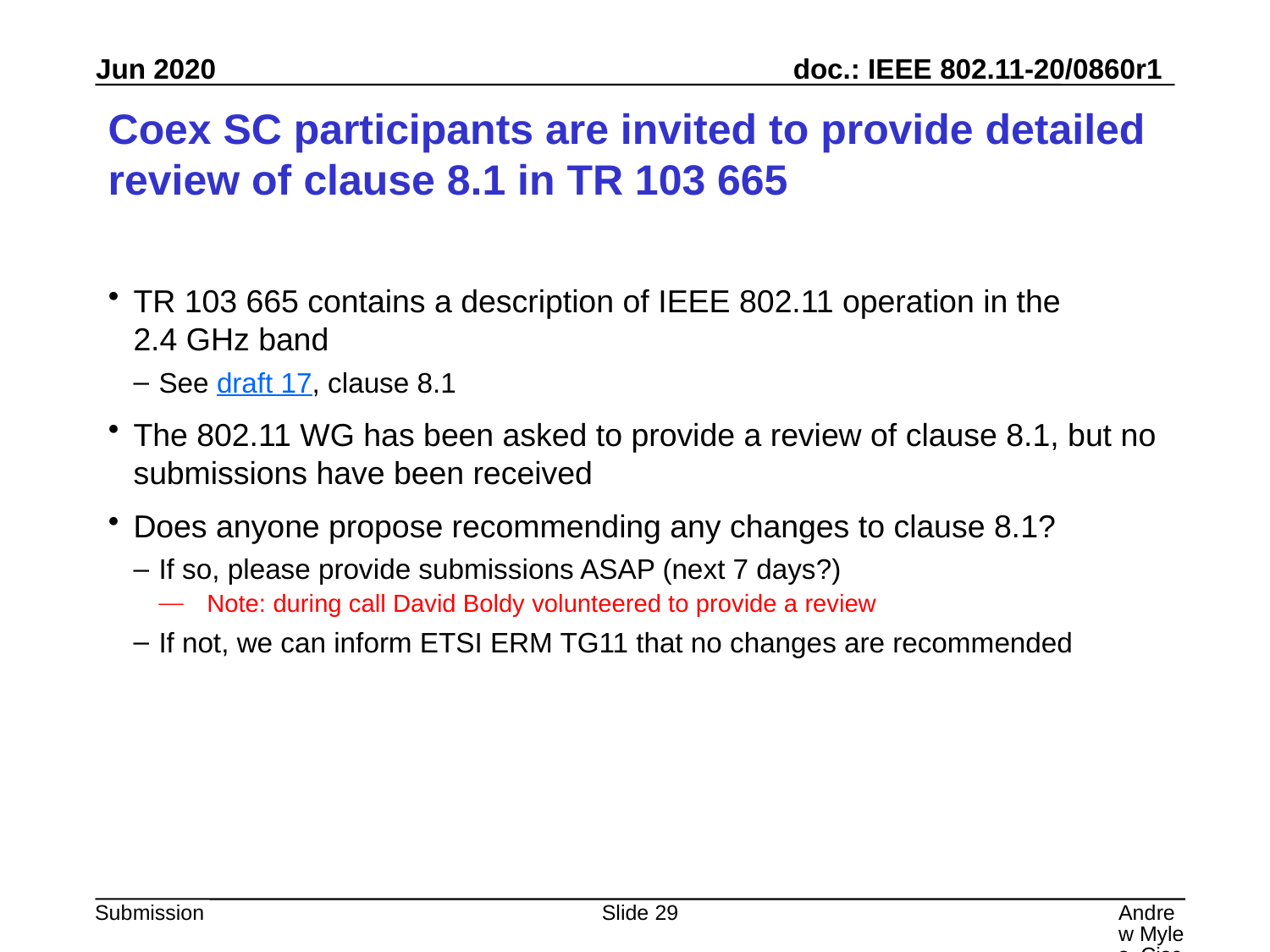

# Coex SC participants are invited to provide detailed review of clause 8.1 in TR 103 665
TR 103 665 contains a description of IEEE 802.11 operation in the
2.4 GHz band
See draft 17, clause 8.1
The 802.11 WG has been asked to provide a review of clause 8.1, but no submissions have been received
Does anyone propose recommending any changes to clause 8.1?
If so, please provide submissions ASAP (next 7 days?)
Note: during call David Boldy volunteered to provide a review
If not, we can inform ETSI ERM TG11 that no changes are recommended
Slide 29
Andrew Myles, Cisco